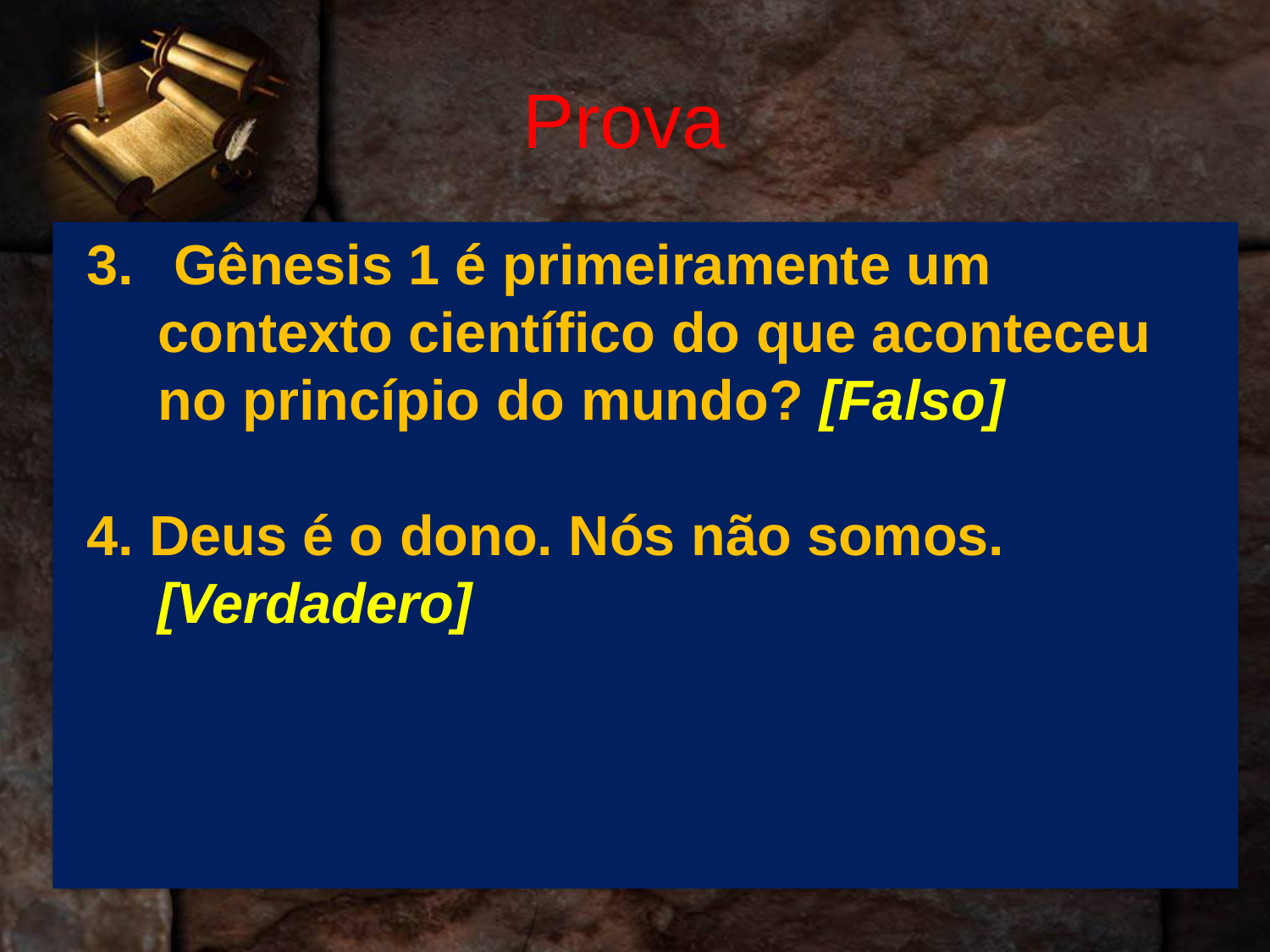

# Prova

3.	 Gênesis 1 é primeiramente um contexto científico do que aconteceu no princípio do mundo? [Falso]

4. Deus é o dono. Nós não somos. [Verdadero]